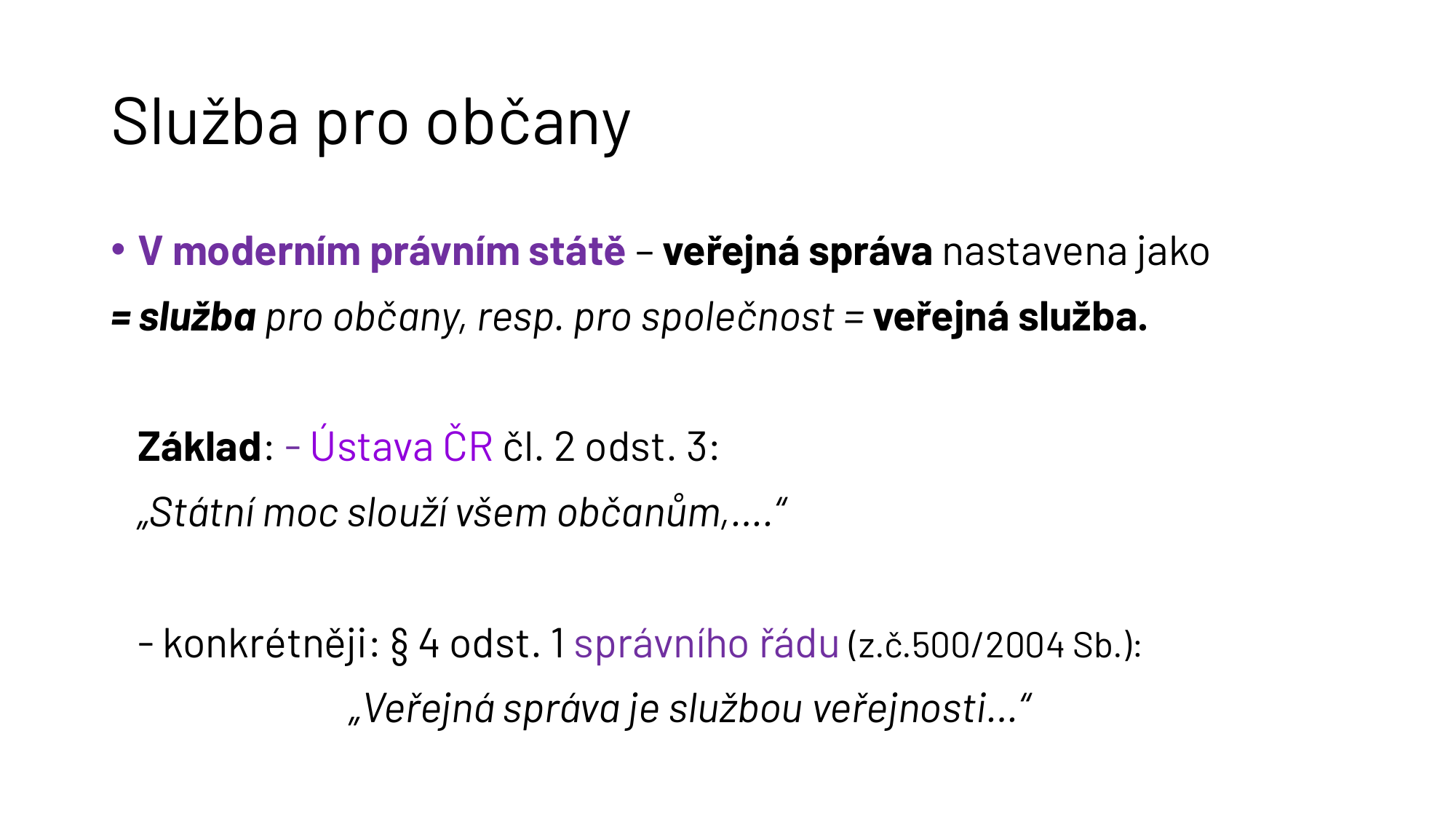

# Služba pro občany
V moderním právním státě – veřejná správa nastavena jako
= služba pro občany, resp. pro společnost = veřejná služba.

		Základ: - Ústava ČR čl. 2 odst. 3:
	„Státní moc slouží všem občanům,….“

	- konkrétněji: § 4 odst. 1 správního řádu (z.č.500/2004 Sb.):
	                          „Veřejná správa je službou veřejnosti…“